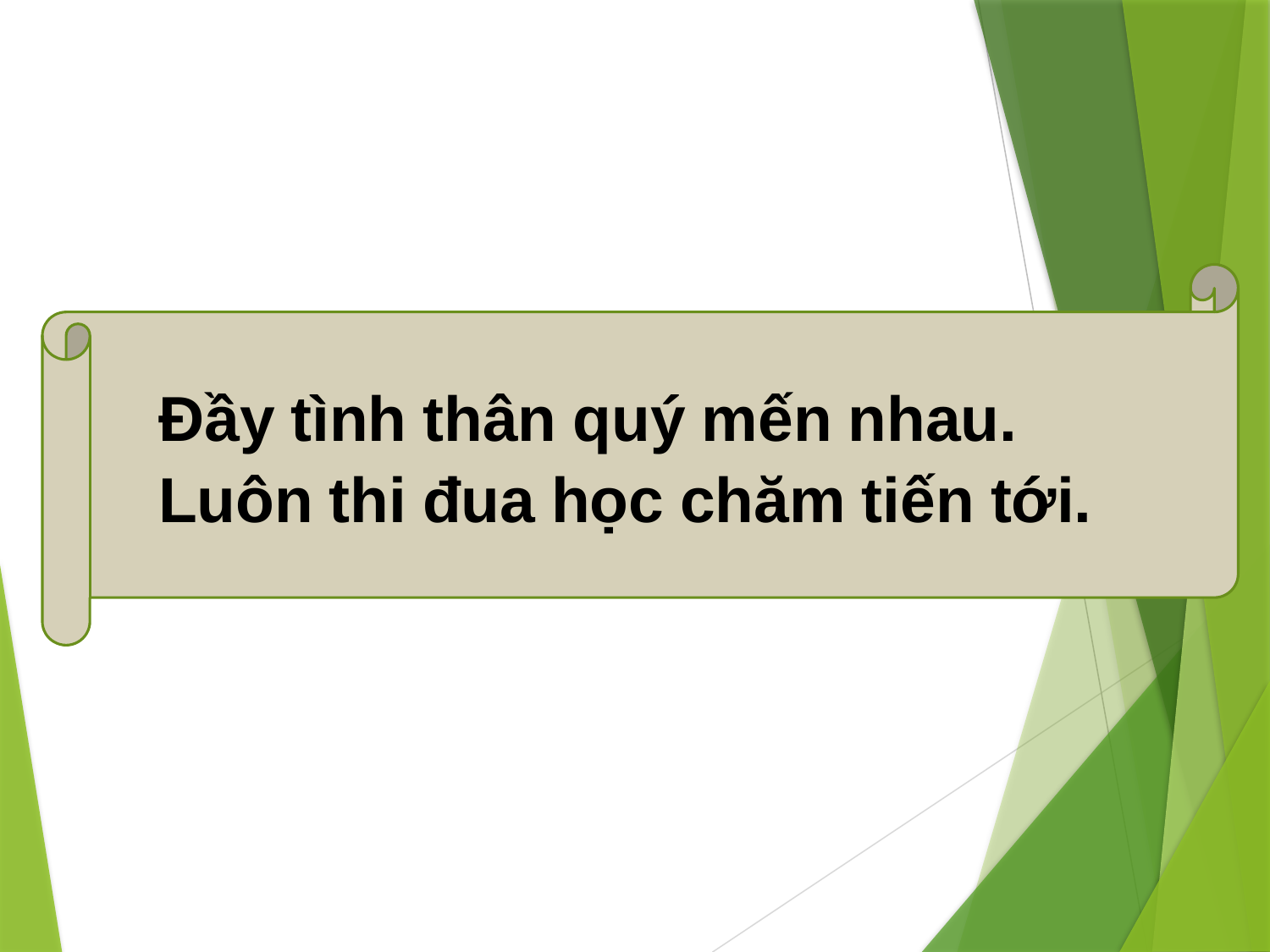

Đầy tình thân quý mến nhau.
Luôn thi đua học chăm tiến tới.